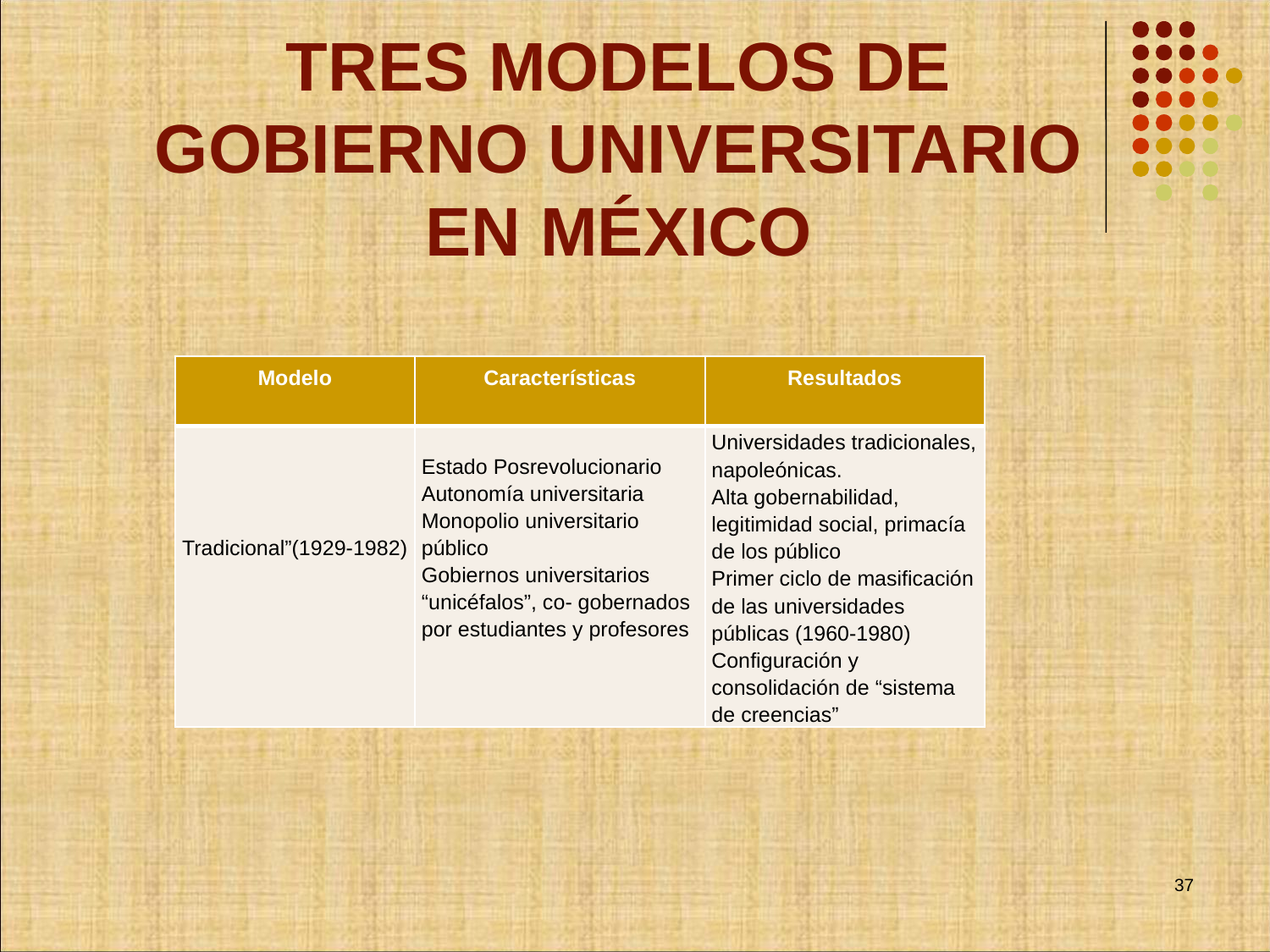

# TRES MODELOS DE GOBIERNO UNIVERSITARIO EN MÉXICO
| Modelo | Características | Resultados |
| --- | --- | --- |
| Tradicional”(1929-1982) | Estado Posrevolucionario Autonomía universitaria Monopolio universitario público Gobiernos universitarios “unicéfalos”, co- gobernados por estudiantes y profesores | Universidades tradicionales, napoleónicas. Alta gobernabilidad, legitimidad social, primacía de los público Primer ciclo de masificación de las universidades públicas (1960-1980) Configuración y consolidación de “sistema de creencias” |
37